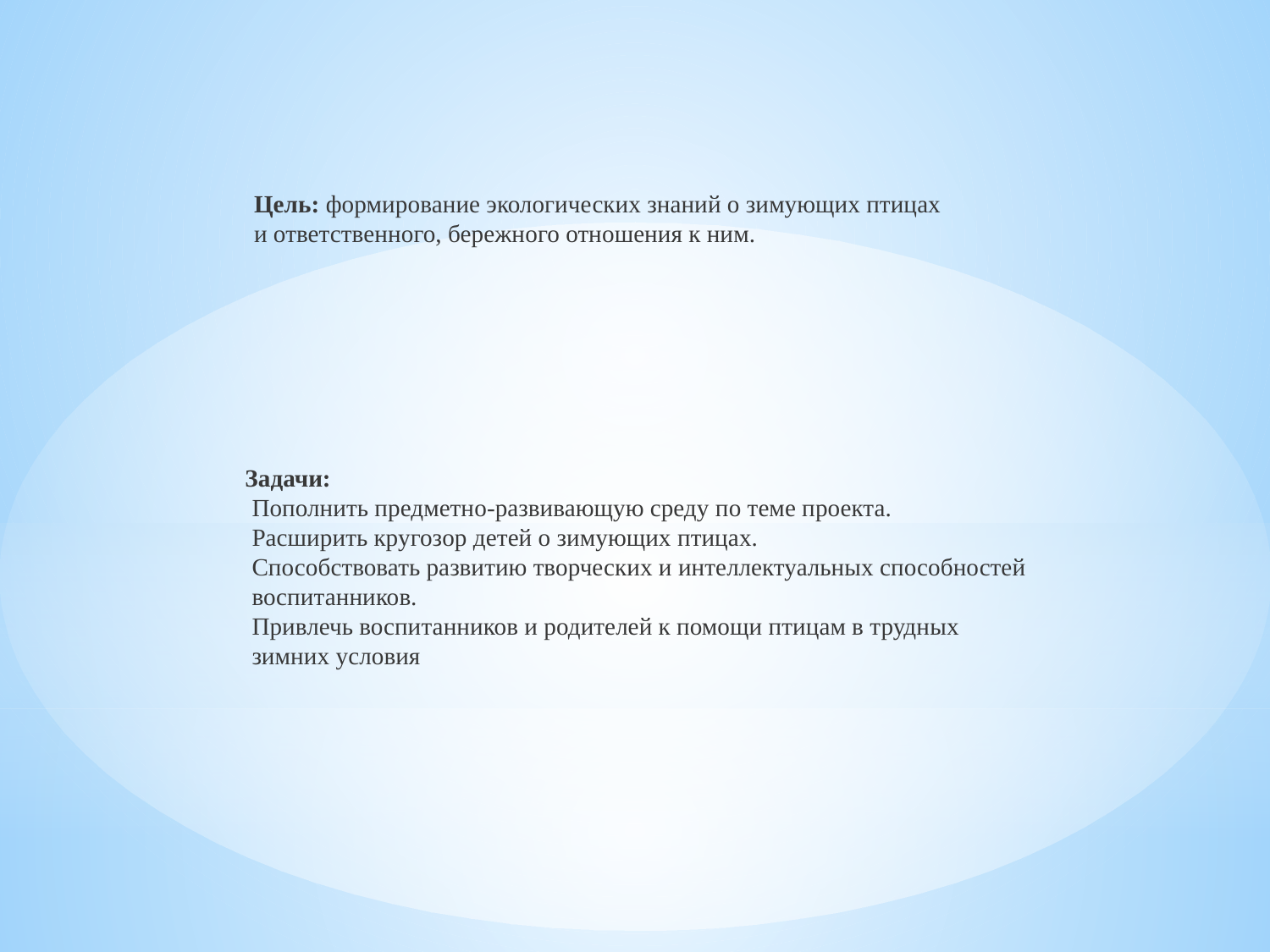

Цель: формирование экологических знаний о зимующих птицах и ответственного, бережного отношения к ним.

# Задачи: Пополнить предметно-развивающую среду по теме проекта. Расширить кругозор детей о зимующих птицах. Способствовать развитию творческих и интеллектуальных способностей воспитанников. Привлечь воспитанников и родителей к помощи птицам в трудных зимних условия